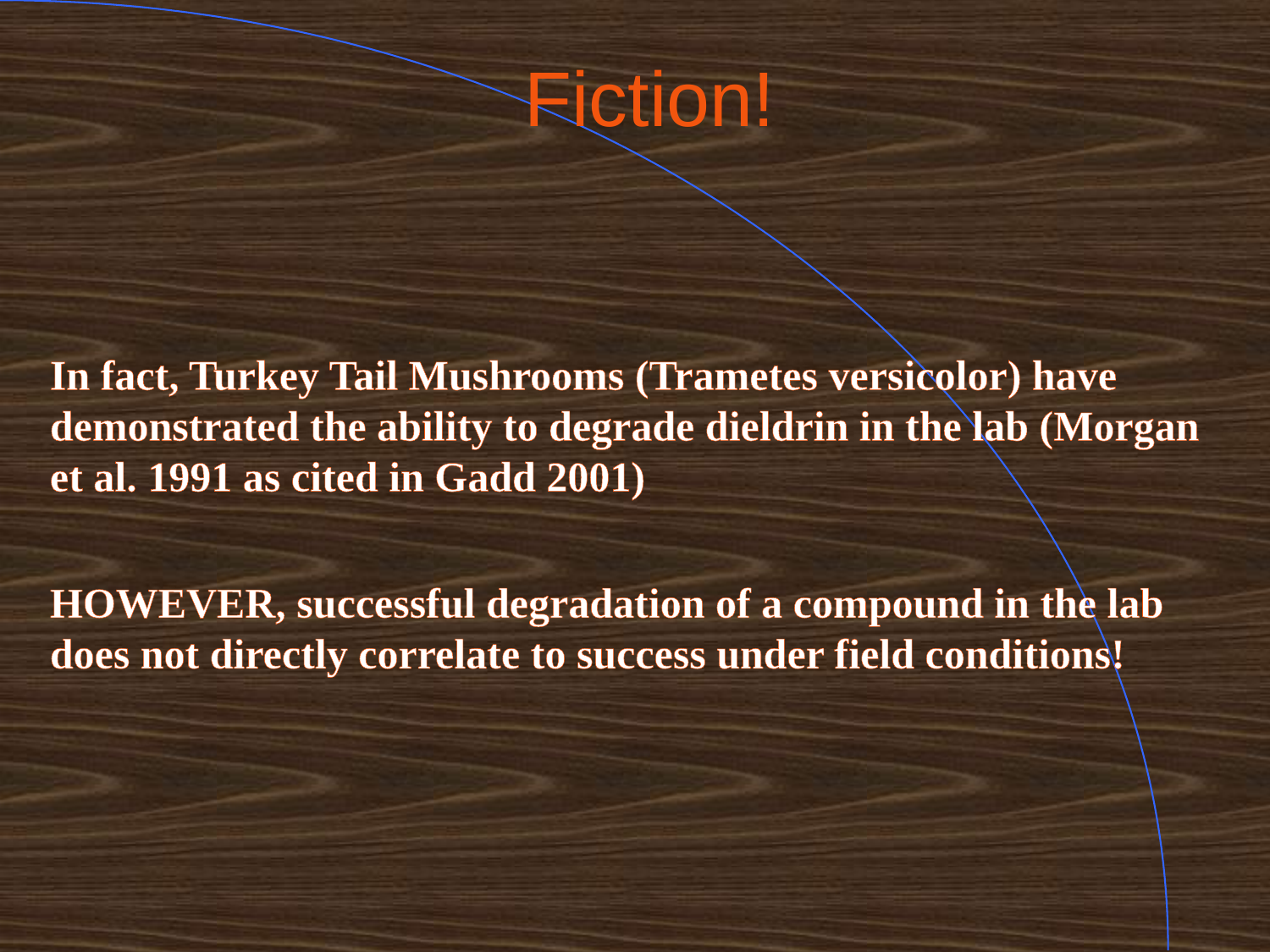

# Fiction!
In fact, Turkey Tail Mushrooms (Trametes versicolor) have demonstrated the ability to degrade dieldrin in the lab (Morgan et al. 1991 as cited in Gadd 2001)

HOWEVER, successful degradation of a compound in the lab does not directly correlate to success under field conditions!